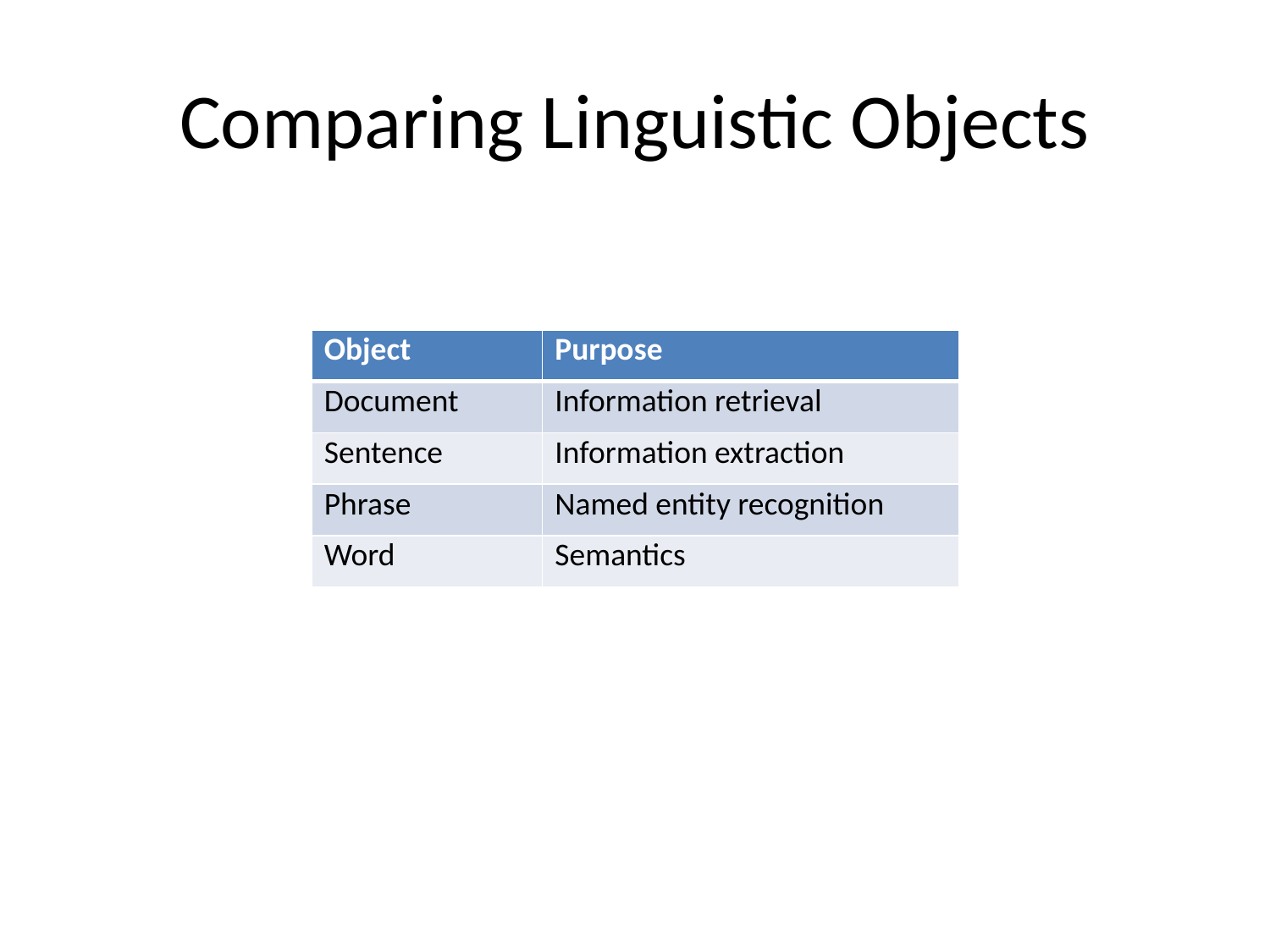

# Comparing Linguistic Objects
| Object | Purpose |
| --- | --- |
| Document | Information retrieval |
| Sentence | Information extraction |
| Phrase | Named entity recognition |
| Word | Semantics |